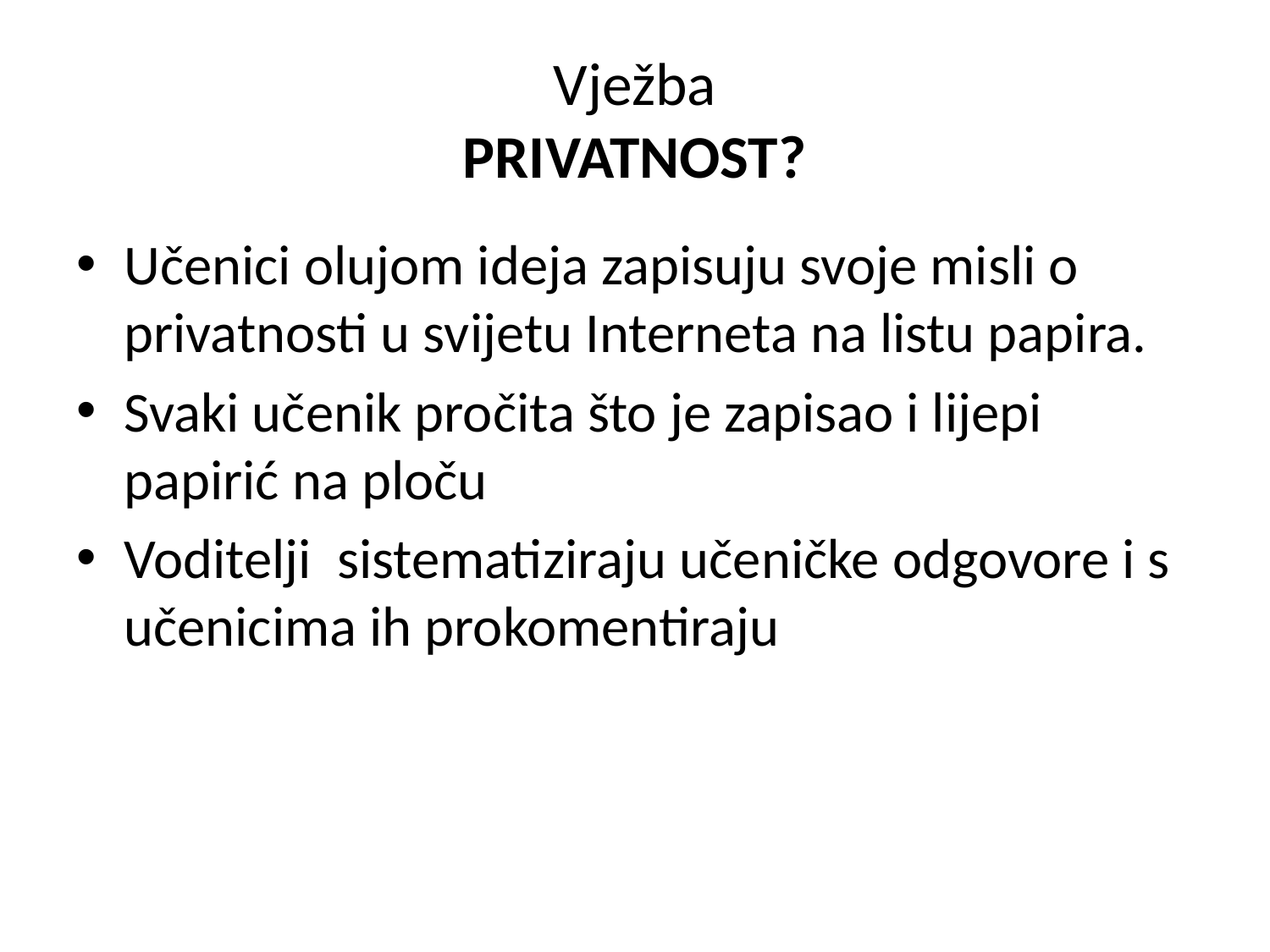

# Vježba PRIVATNOST?
Učenici olujom ideja zapisuju svoje misli o privatnosti u svijetu Interneta na listu papira.
Svaki učenik pročita što je zapisao i lijepi papirić na ploču
Voditelji  sistematiziraju učeničke odgovore i s učenicima ih prokomentiraju